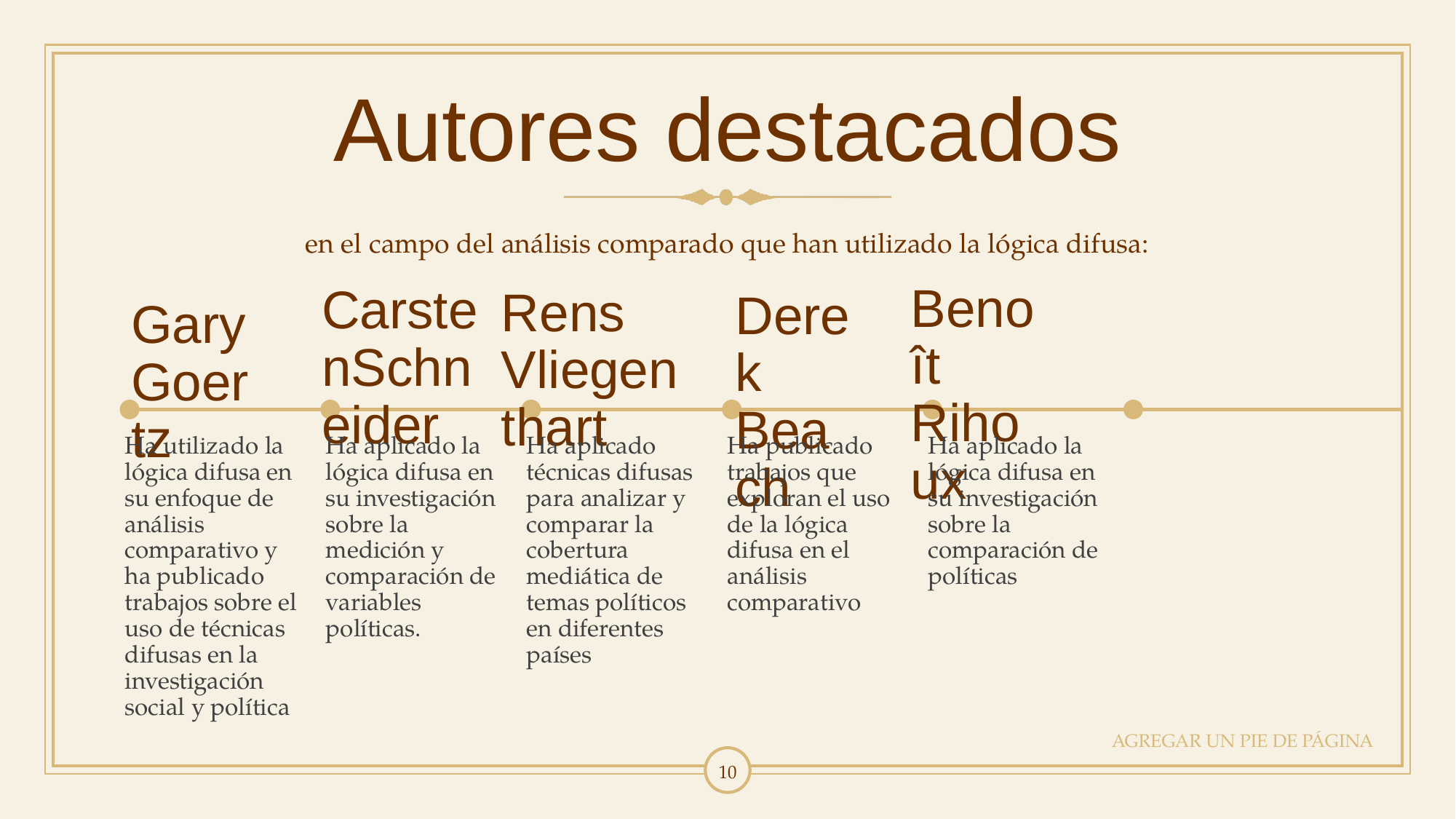

# Autores destacados
en el campo del análisis comparado que han utilizado la lógica difusa:
Benoît Rihoux
CarstenSchneider
Rens Vliegenthart
Derek Beach
Gary Goertz

Ha utilizado la lógica difusa en su enfoque de análisis comparativo y ha publicado trabajos sobre el uso de técnicas difusas en la investigación social y política
Ha aplicado la lógica difusa en su investigación sobre la medición y comparación de variables políticas.
Ha aplicado técnicas difusas para analizar y comparar la cobertura mediática de temas políticos en diferentes países
Ha publicado trabajos que exploran el uso de la lógica difusa en el análisis comparativo
Ha aplicado la lógica difusa en su investigación sobre la comparación de políticas

AGREGAR UN PIE DE PÁGINA
10